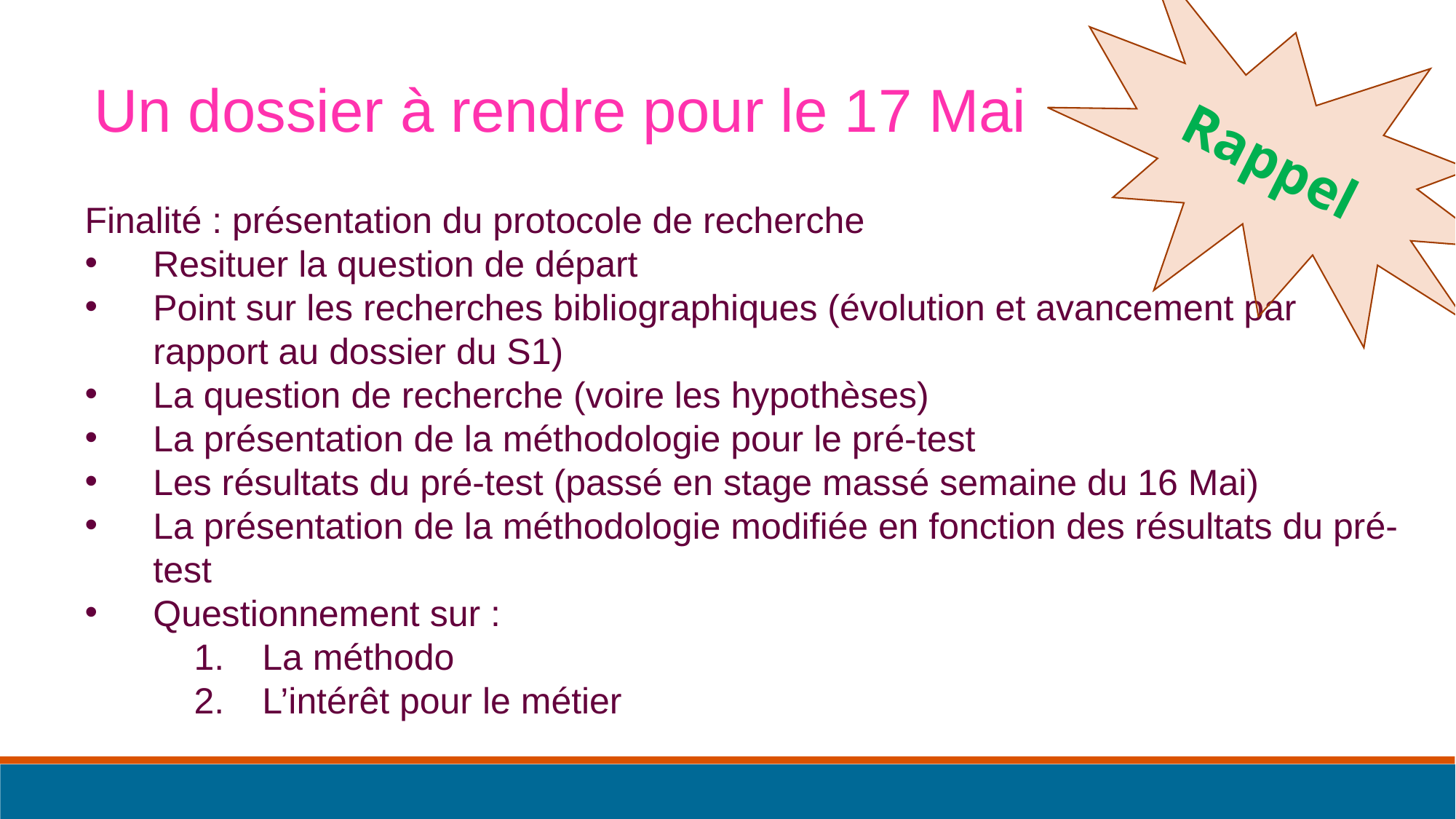

Un dossier à rendre pour le 17 Mai
Rappel
Finalité : présentation du protocole de recherche
Resituer la question de départ
Point sur les recherches bibliographiques (évolution et avancement par rapport au dossier du S1)
La question de recherche (voire les hypothèses)
La présentation de la méthodologie pour le pré-test
Les résultats du pré-test (passé en stage massé semaine du 16 Mai)
La présentation de la méthodologie modifiée en fonction des résultats du pré-test
Questionnement sur :
La méthodo
L’intérêt pour le métier